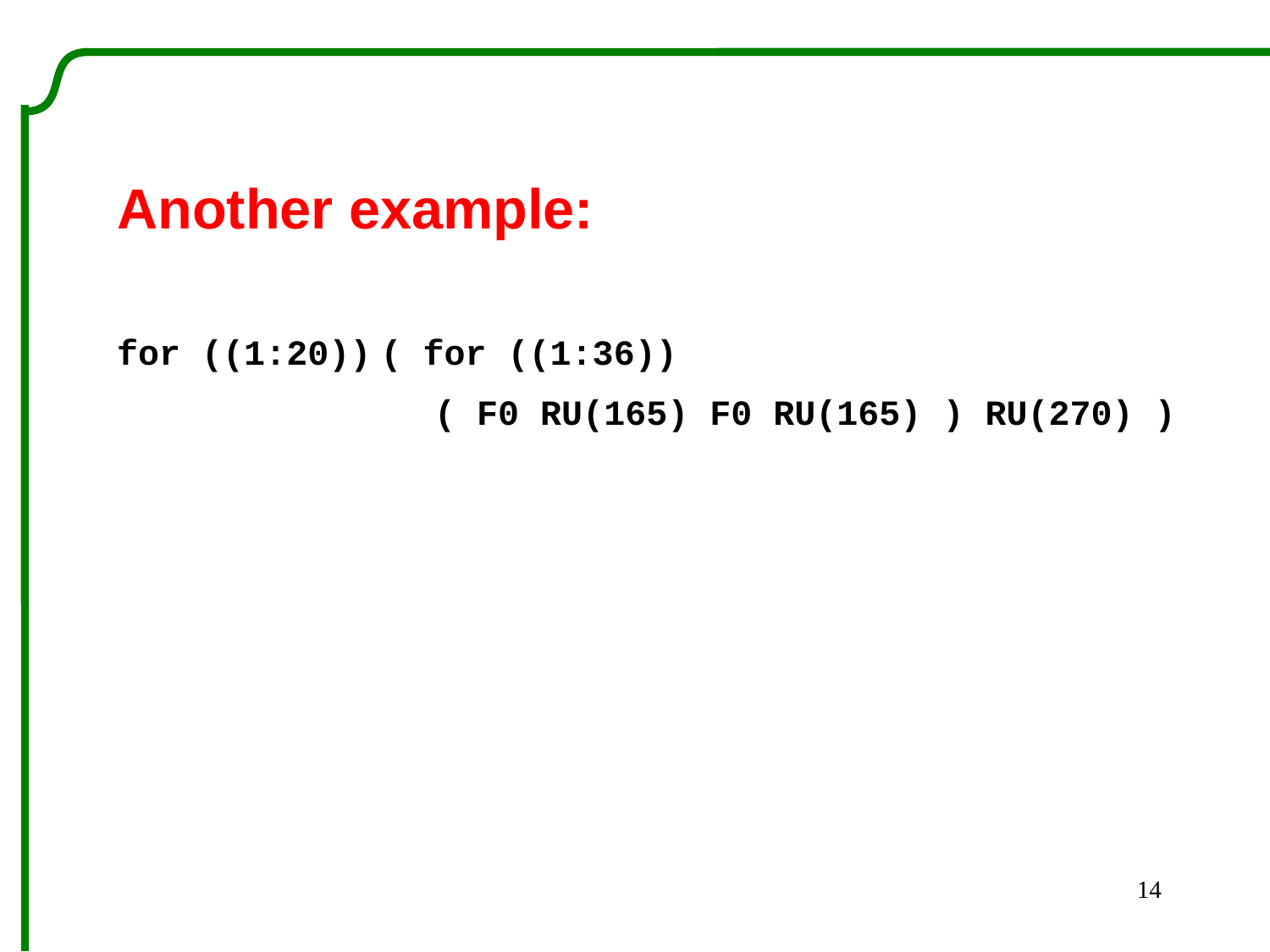

Another example:

for ((1:20)) ( for ((1:36))
               ( F0 RU(165) F0 RU(165) ) RU(270) )
14